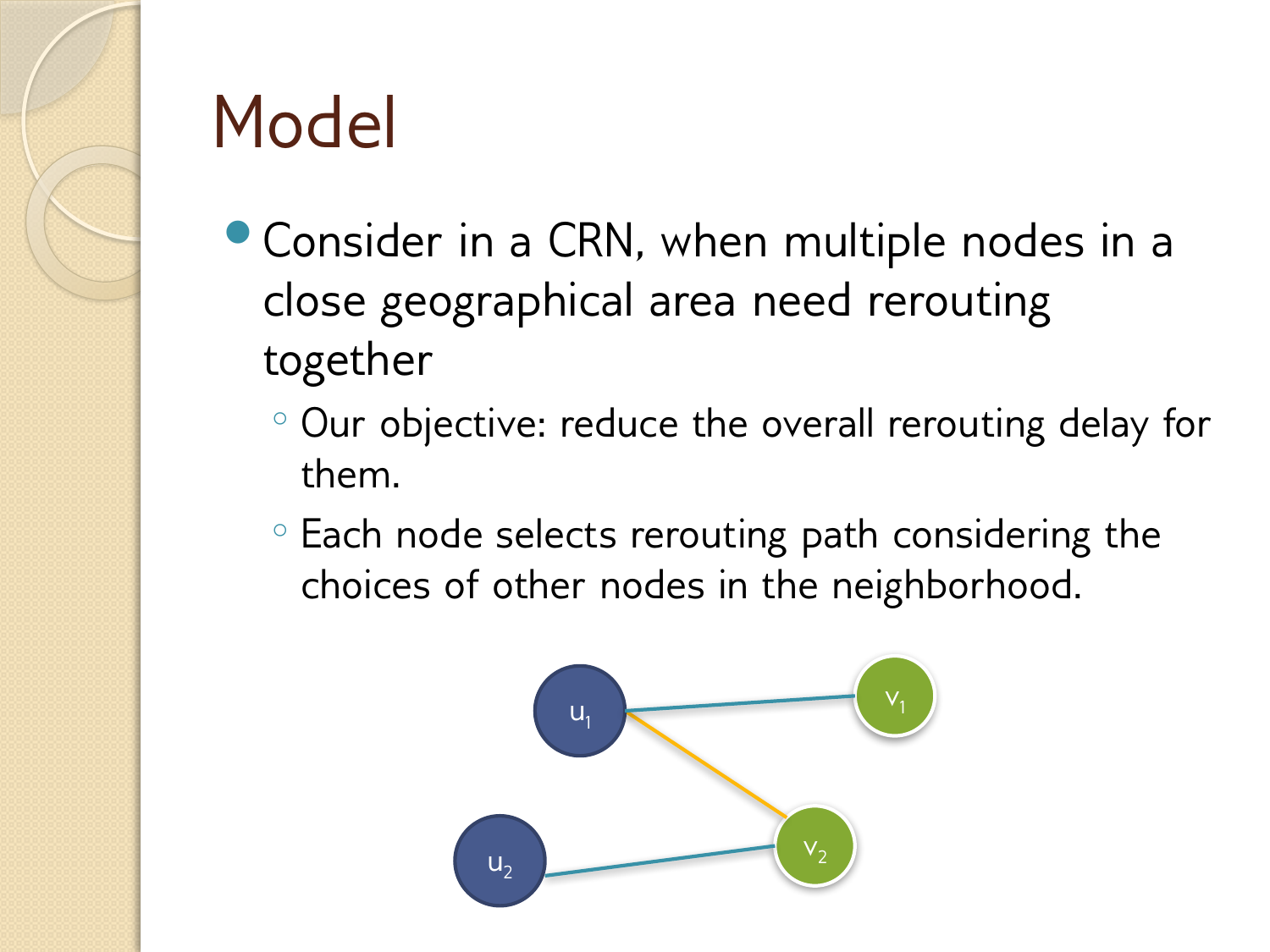

# Model
Consider in a CRN, when multiple nodes in a close geographical area need rerouting together
Our objective: reduce the overall rerouting delay for them.
Each node selects rerouting path considering the choices of other nodes in the neighborhood.
v1
u1
v2
u2